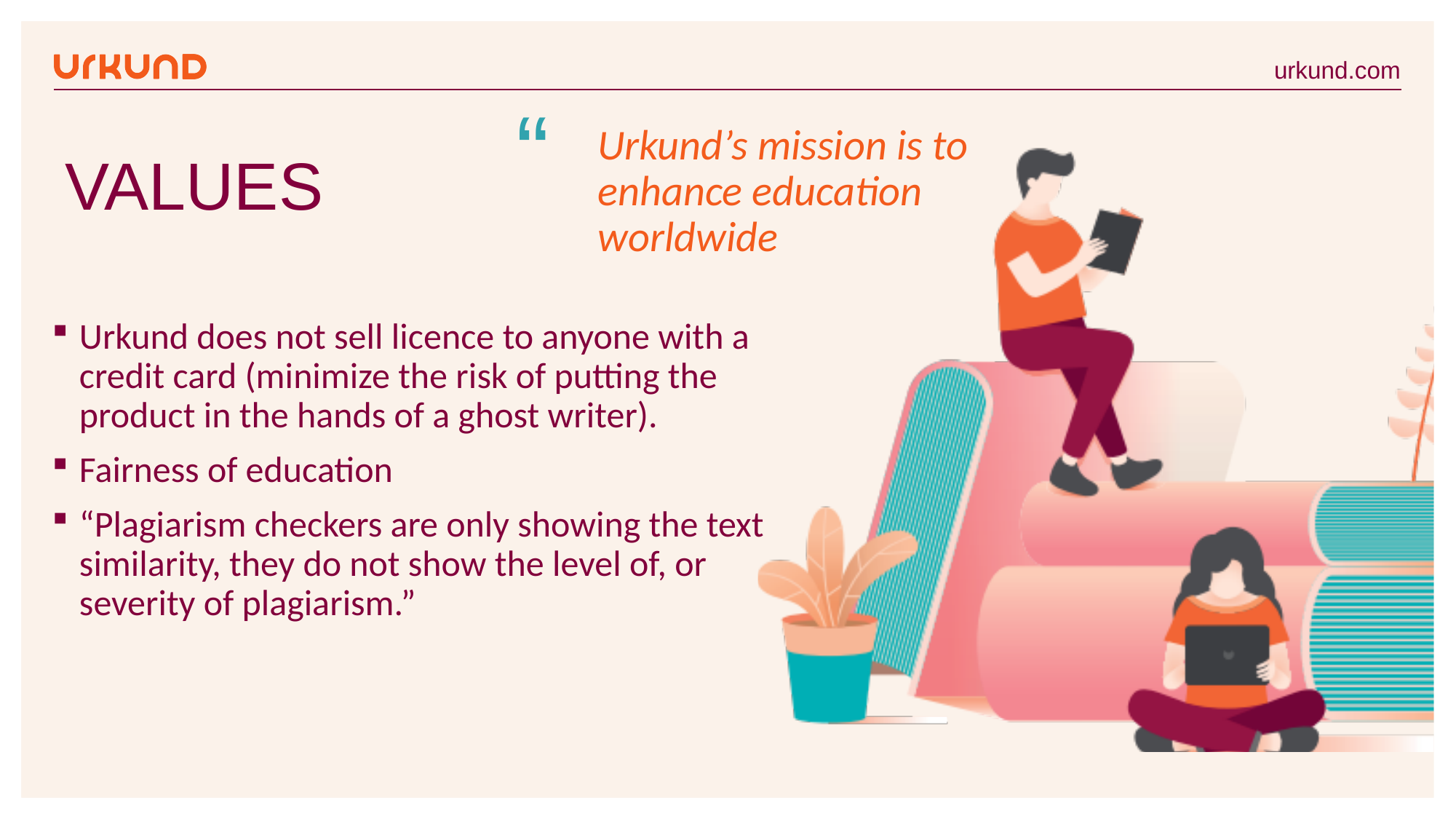

“
Urkund’s mission is to enhance education worldwide
VALUES
Urkund does not sell licence to anyone with a credit card (minimize the risk of putting the product in the hands of a ghost writer).
Fairness of education
“Plagiarism checkers are only showing the text similarity, they do not show the level of, or severity of plagiarism.”